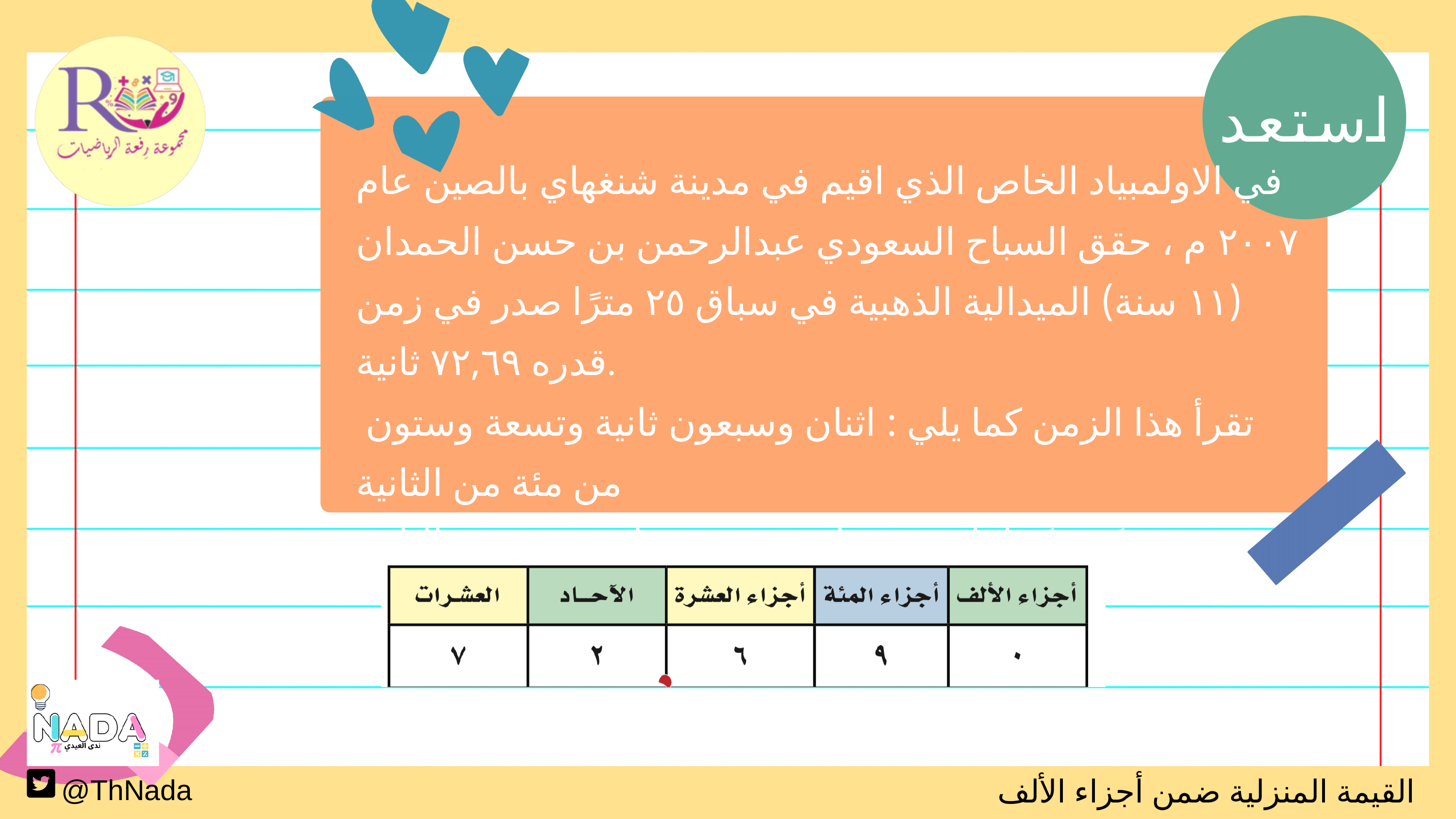

استعد

في الاولمبياد الخاص الذي اقيم في مدينة شنغهاي بالصين عام ٢٠٠٧ م ، حقق السباح السعودي عبدالرحمن بن حسن الحمدان (١١ سنة) الميدالية الذهبية في سباق ٢٥ مترًا صدر في زمن قدره ٧٢,٦٩ ثانية.
 تقرأ هذا الزمن كما يلي : اثنان وسبعون ثانية وتسعة وستون من مئة من الثانية
وتكتبه كما يلي : ٧٢ ثانية و ٦٩ جزءاً من مئة من الثانية

القيمة المنزلية ضمن أجزاء الألف

@ThNada